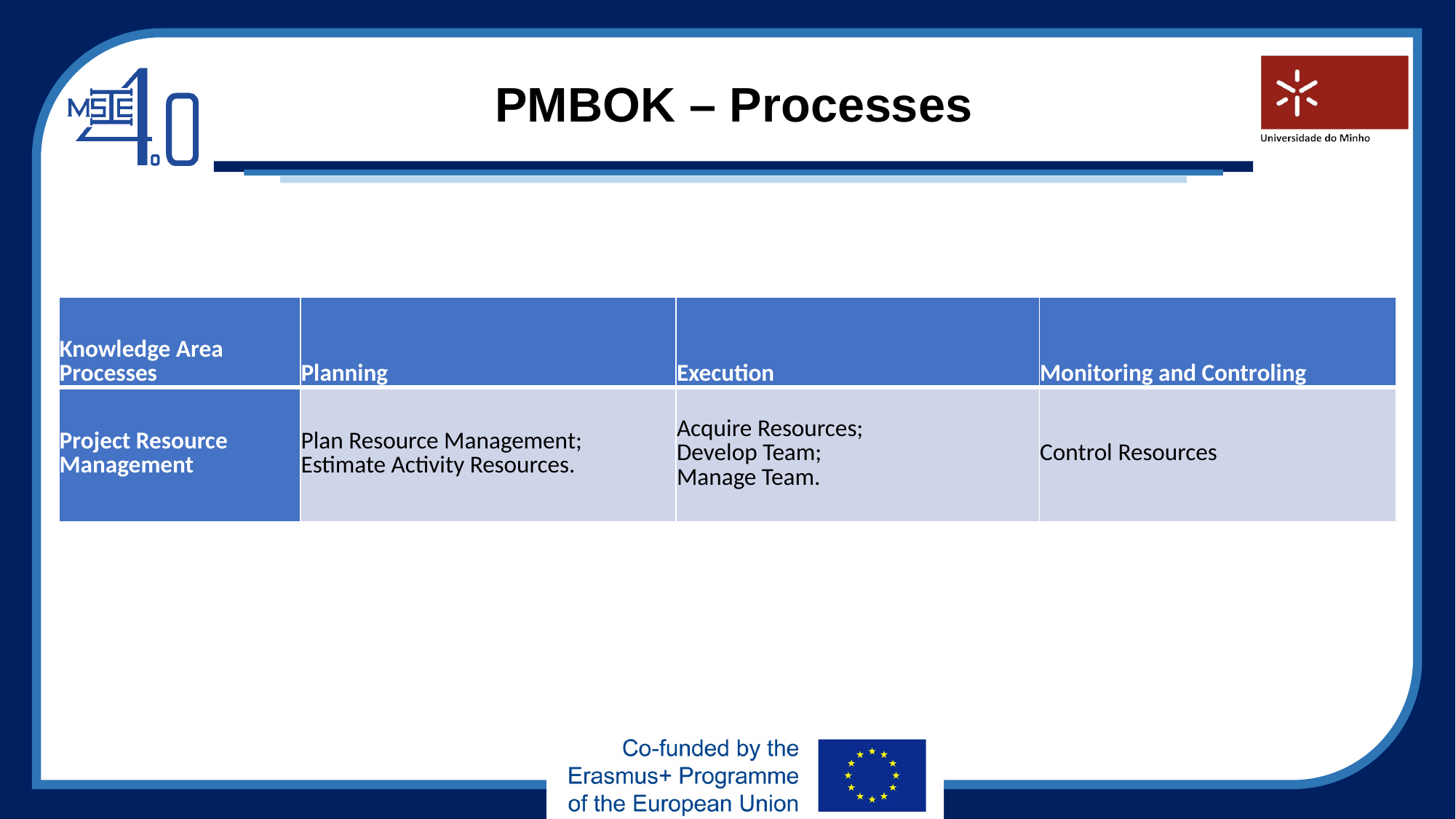

# PMBOK – Processes
| Knowledge Area Processes | Planning | Execution | Monitoring and Controling |
| --- | --- | --- | --- |
| Project Resource Management | Plan Resource Management; Estimate Activity Resources. | Acquire Resources; Develop Team; Manage Team. | Control Resources |